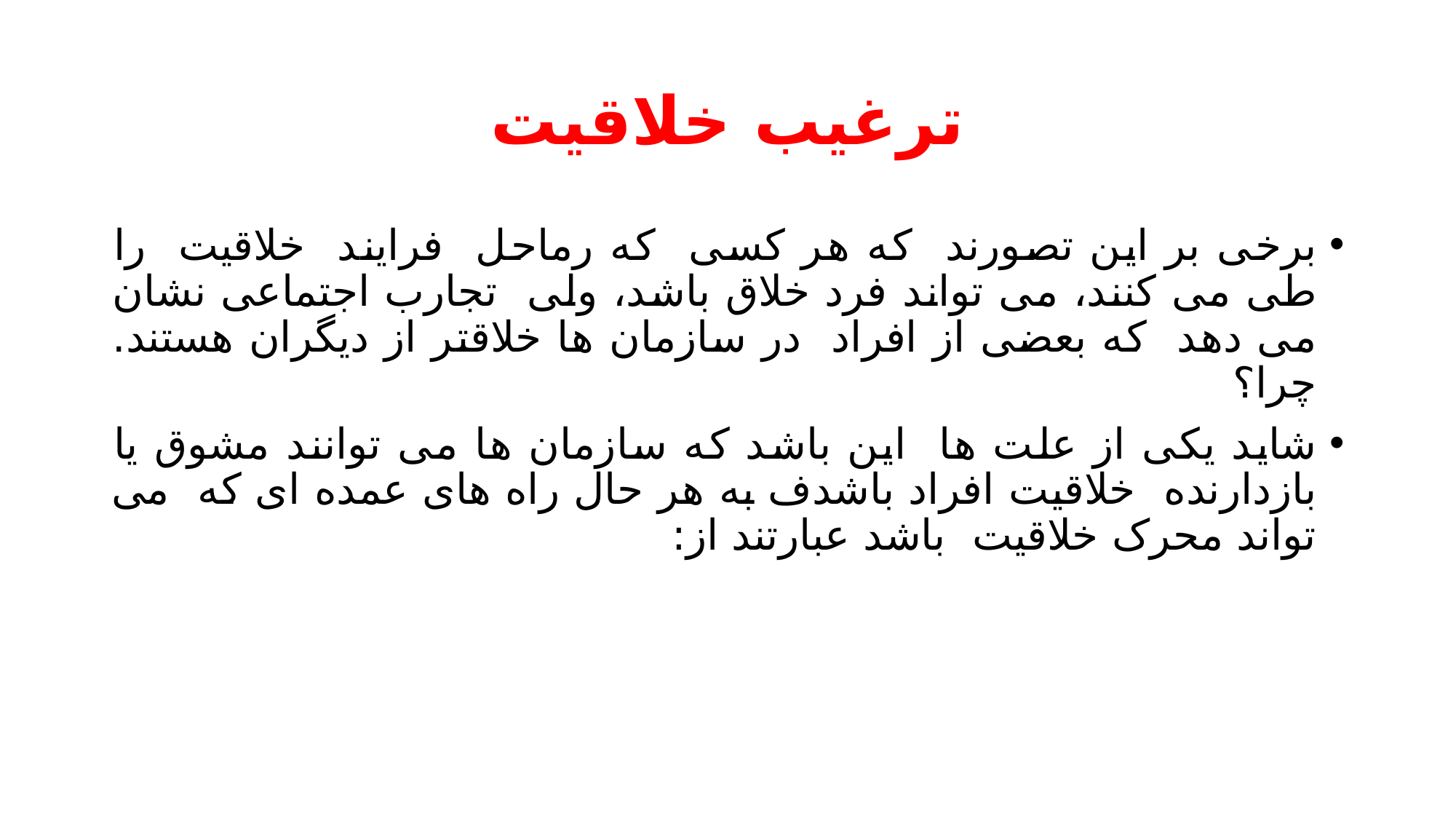

# ترغیب خلاقیت
برخی بر این تصورند  که هر کسی  که رماحل  فرایند  خلاقیت  را طی می کنند، می تواند فرد خلاق باشد، ولی  تجارب اجتماعی نشان می دهد  که بعضی از افراد  در سازمان ها خلاقتر از دیگران هستند. چرا؟
شاید یکی از علت ها  این باشد که سازمان ها می توانند مشوق یا بازدارنده  خلاقیت افراد باشدف به هر حال راه های عمده ای که  می تواند محرک خلاقیت  باشد عبارتند از: